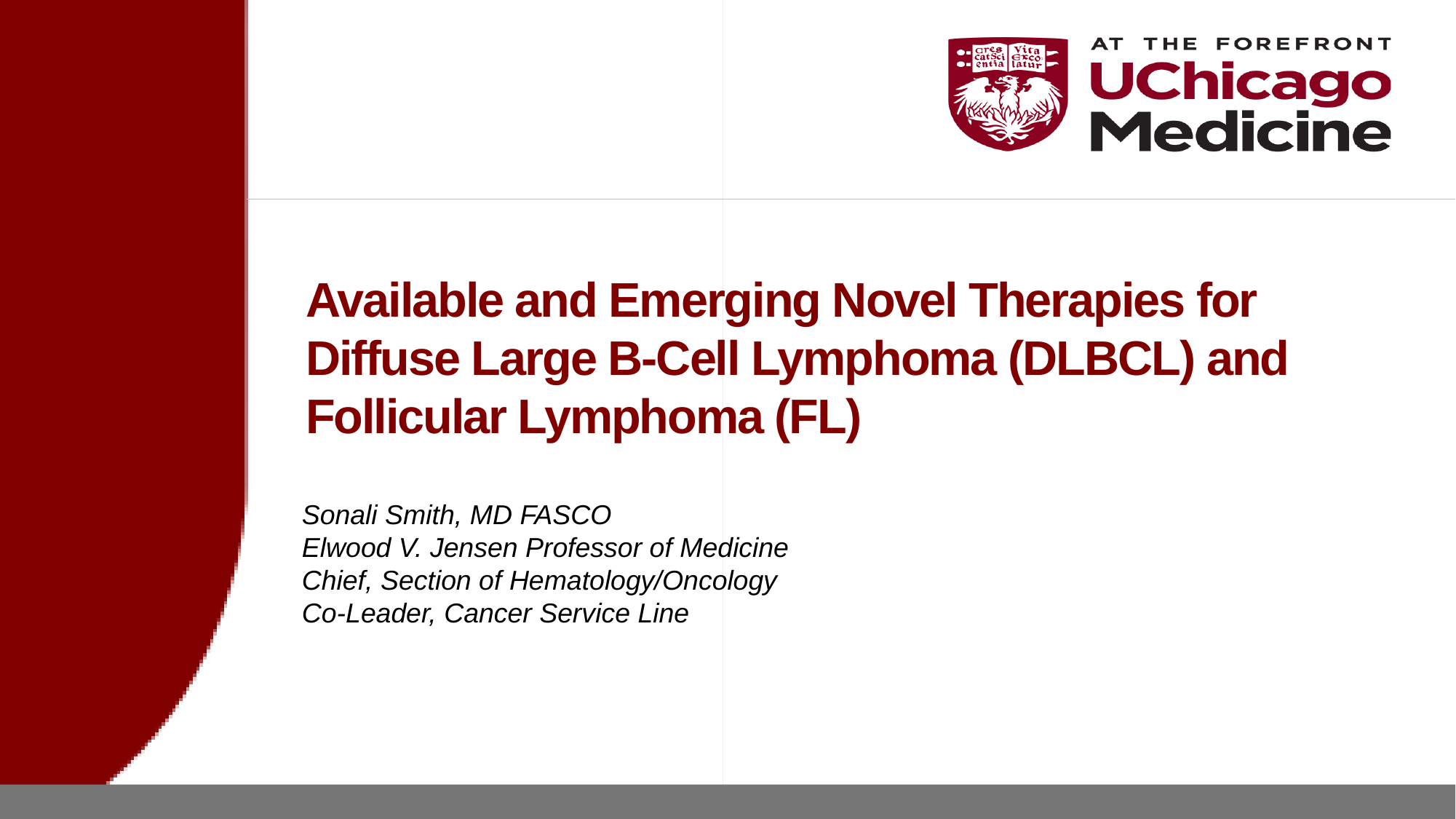

# Available and Emerging Novel Therapies for Diffuse Large B-Cell Lymphoma (DLBCL) and Follicular Lymphoma (FL)
Sonali Smith, MD FASCO
Elwood V. Jensen Professor of Medicine
Chief, Section of Hematology/Oncology
Co-Leader, Cancer Service Line